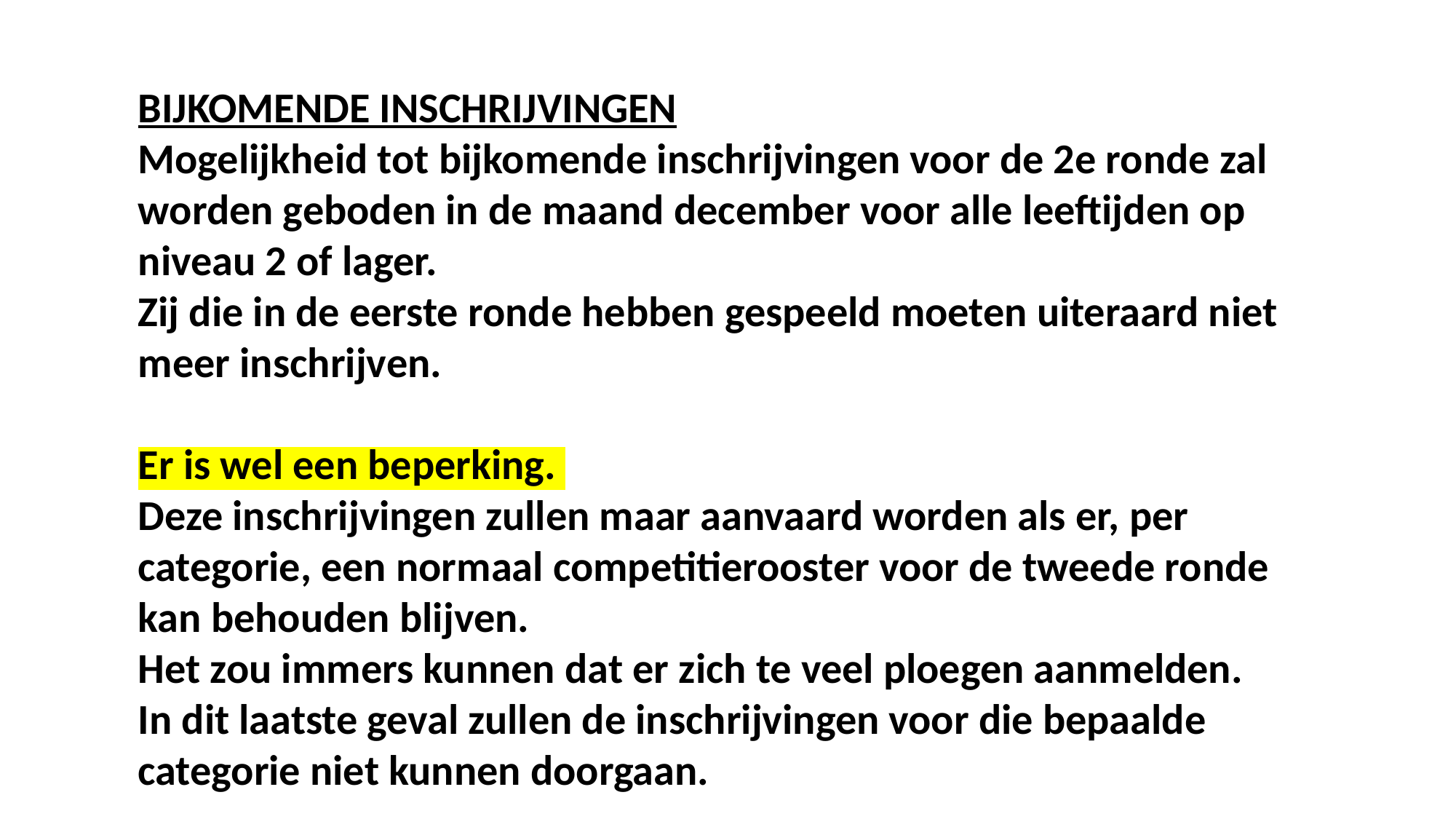

BIJKOMENDE INSCHRIJVINGEN
Mogelijkheid tot bijkomende inschrijvingen voor de 2e ronde zal worden geboden in de maand december voor alle leeftijden op niveau 2 of lager.
Zij die in de eerste ronde hebben gespeeld moeten uiteraard niet meer inschrijven.

Er is wel een beperking.
Deze inschrijvingen zullen maar aanvaard worden als er, per categorie, een normaal competitierooster voor de tweede ronde kan behouden blijven.
Het zou immers kunnen dat er zich te veel ploegen aanmelden.
In dit laatste geval zullen de inschrijvingen voor die bepaalde
categorie niet kunnen doorgaan.